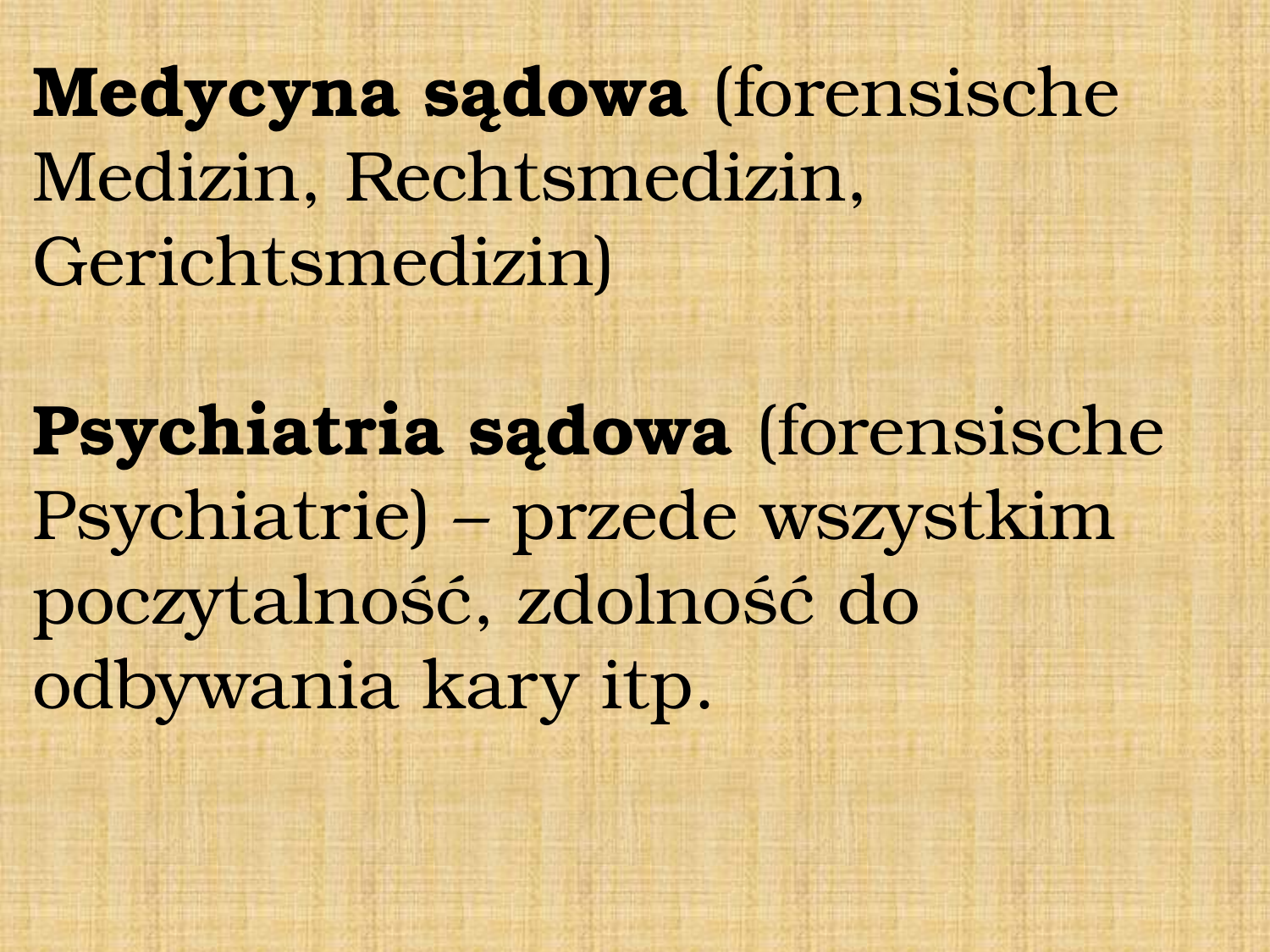

Medycyna sądowa (forensische Medizin, Rechtsmedizin, Gerichtsmedizin)

Psychiatria sądowa (forensische Psychiatrie) – przede wszystkim poczytalność, zdolność do odbywania kary itp.